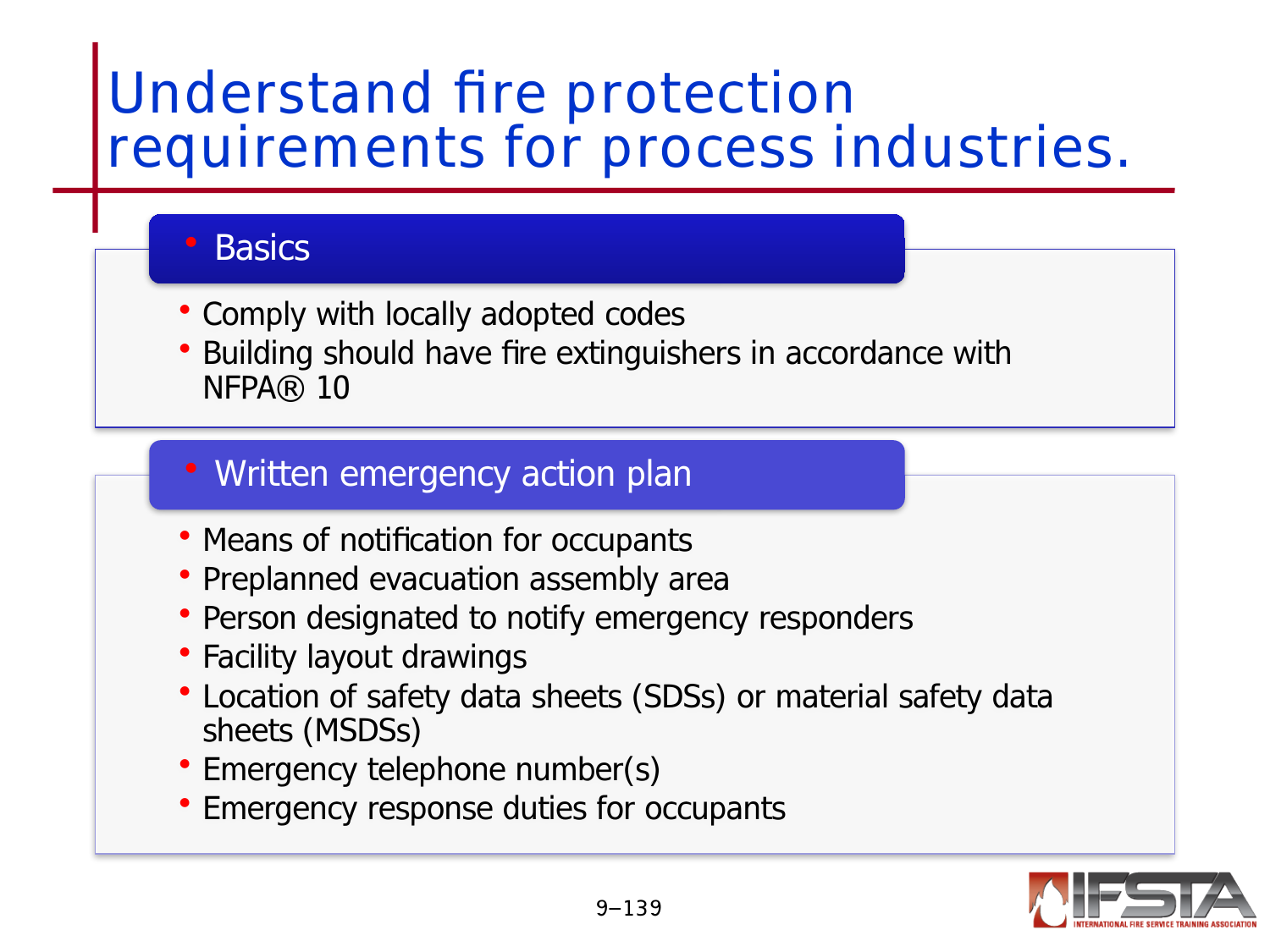

# Understand fire protection requirements for process industries.
Comply with locally adopted codes
Building should have fire extinguishers in accordance with NFPA® 10
Basics
Means of notification for occupants
Preplanned evacuation assembly area
Person designated to notify emergency responders
Facility layout drawings
Location of safety data sheets (SDSs) or material safety data sheets (MSDSs)
Emergency telephone number(s)
Emergency response duties for occupants
Written emergency action plan
9–139